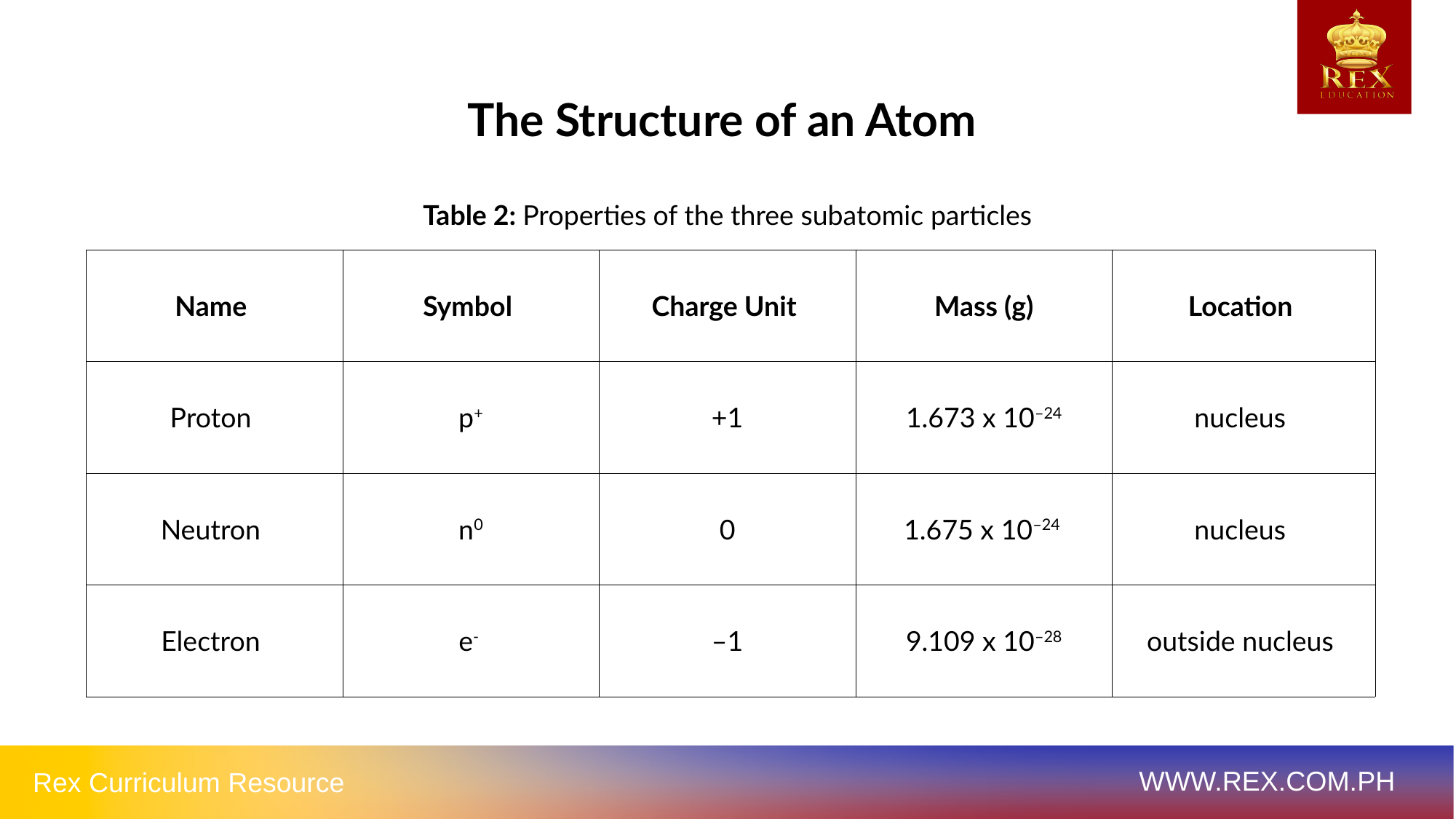

The Structure of an Atom
Table 2: Properties of the three subatomic particles
| Name | Symbol | Charge Unit | Mass (g) | Location |
| --- | --- | --- | --- | --- |
| Proton | p+ | +1 | 1.673 x 10–24 | nucleus |
| Neutron | n0 | 0 | 1.675 x 10–24 | nucleus |
| Electron | e- | –1 | 9.109 x 10–28 | outside nucleus |